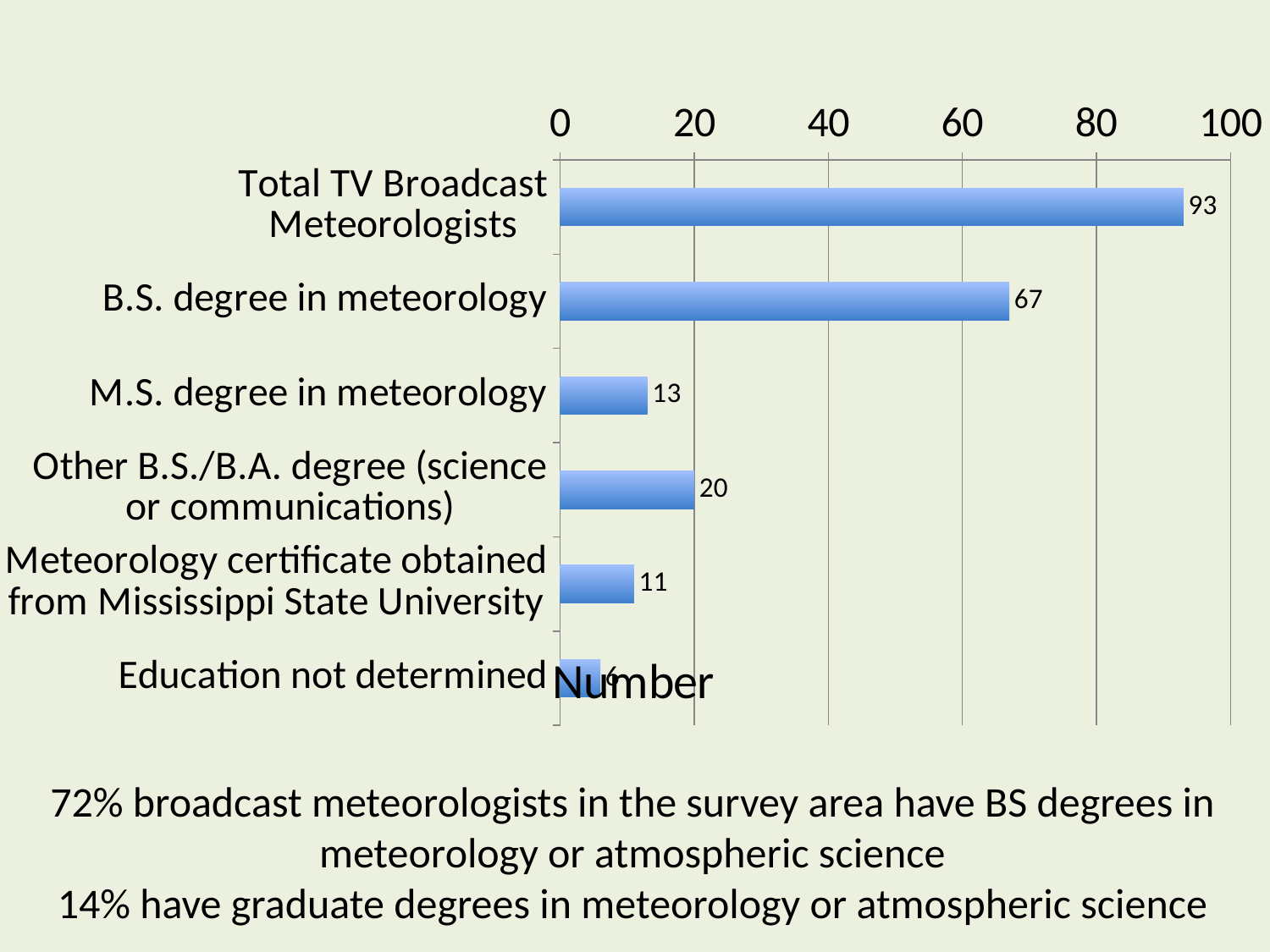

### Chart

| Category |  |
|---|---|
| Total TV Broadcast Meteorologists | 93.0 |
| B.S. degree in meteorology | 67.0 |
| M.S. degree in meteorology | 13.0 |
| Other B.S./B.A. degree (science or communications) | 20.0 |
| Meteorology certificate obtained from Mississippi State University | 11.0 |
| Education not determined | 6.0 |
72% broadcast meteorologists in the survey area have BS degrees in meteorology or atmospheric science
14% have graduate degrees in meteorology or atmospheric science